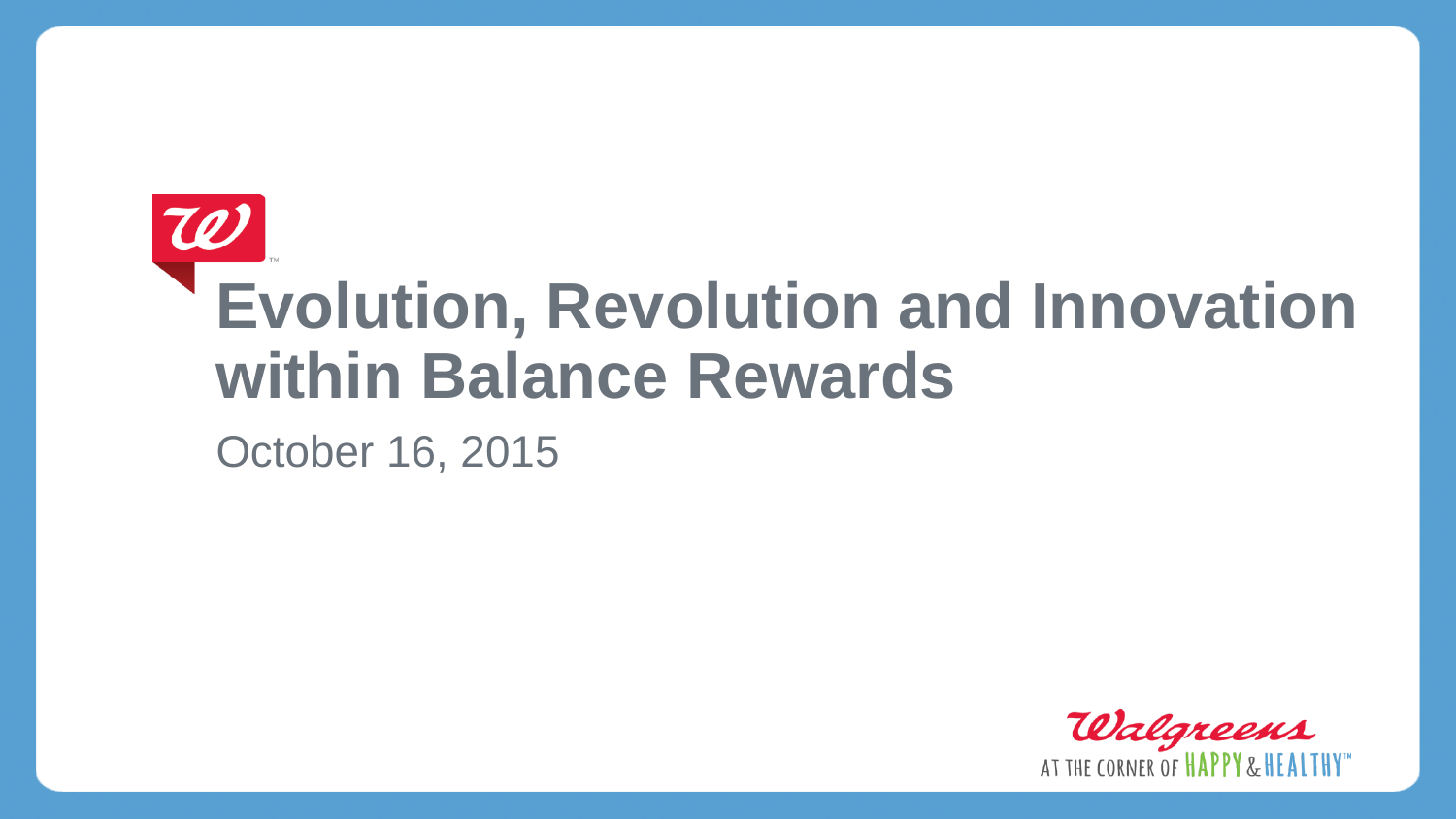

# Evolution, Revolution and Innovation within Balance Rewards
October 16, 2015